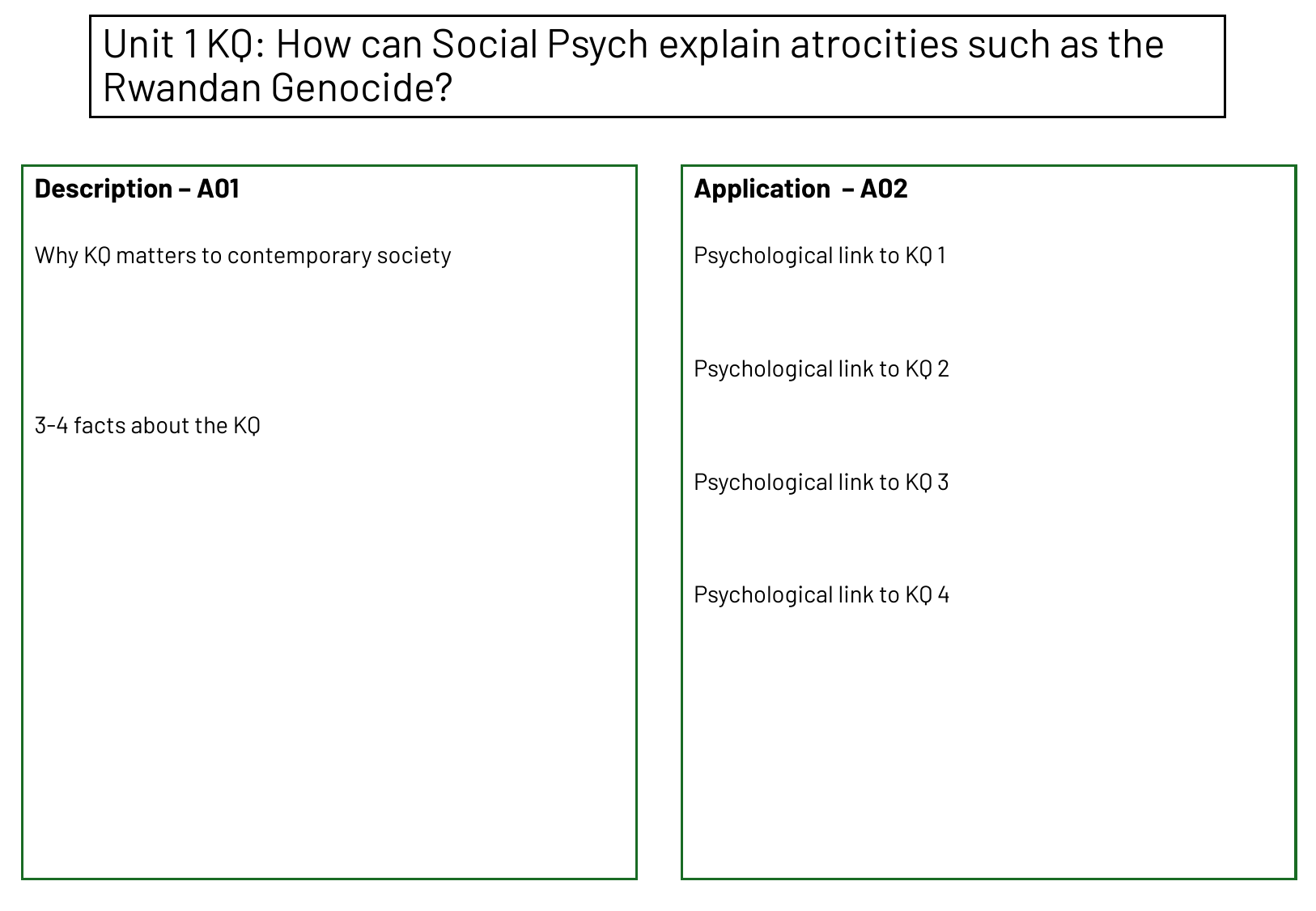

# Unit 1 KQ: How can Social Psych explain atrocities such as the Rwandan Genocide?
Description – A01

Why KQ matters to contemporary society

3-4 facts about the KQ

Application  – A02

Psychological link to KQ 1

Psychological link to KQ 2

Psychological link to KQ 3

Psychological link to KQ 4